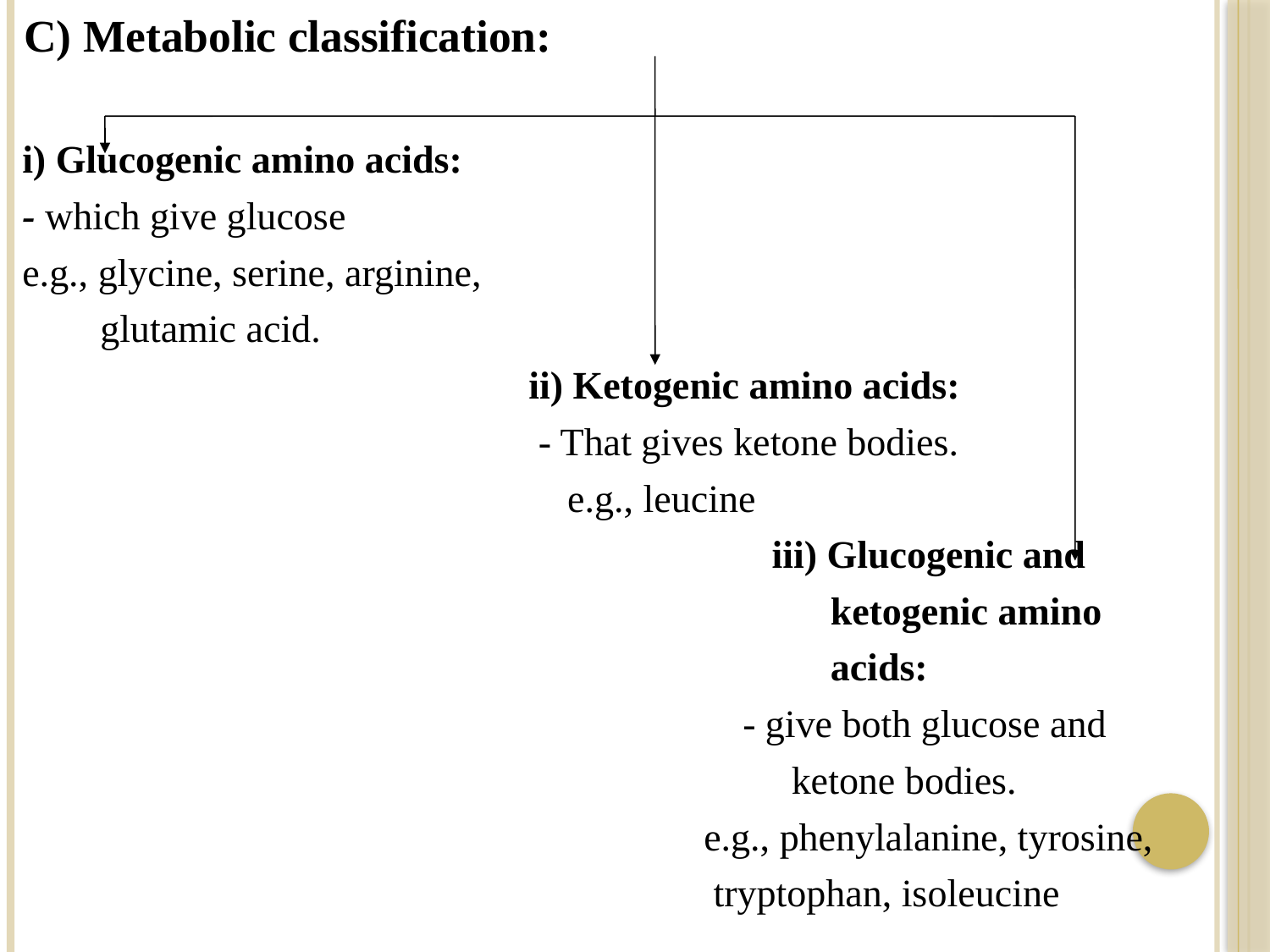

C) Metabolic classification:

 i) Glucogenic amino acids:
 - which give glucose
 e.g., glycine, serine, arginine,
         glutamic acid.
                                                     ii) Ketogenic amino acids:
                                                      - That gives ketone bodies.
                                                         e.g., leucine
                                                                              iii) Glucogenic and
                                                                                    ketogenic amino
                                                                                    acids:
                                                                           - give both glucose and
                                                                                ketone bodies.
                                                                       e.g., phenylalanine, tyrosine,
                                                                        tryptophan, isoleucine